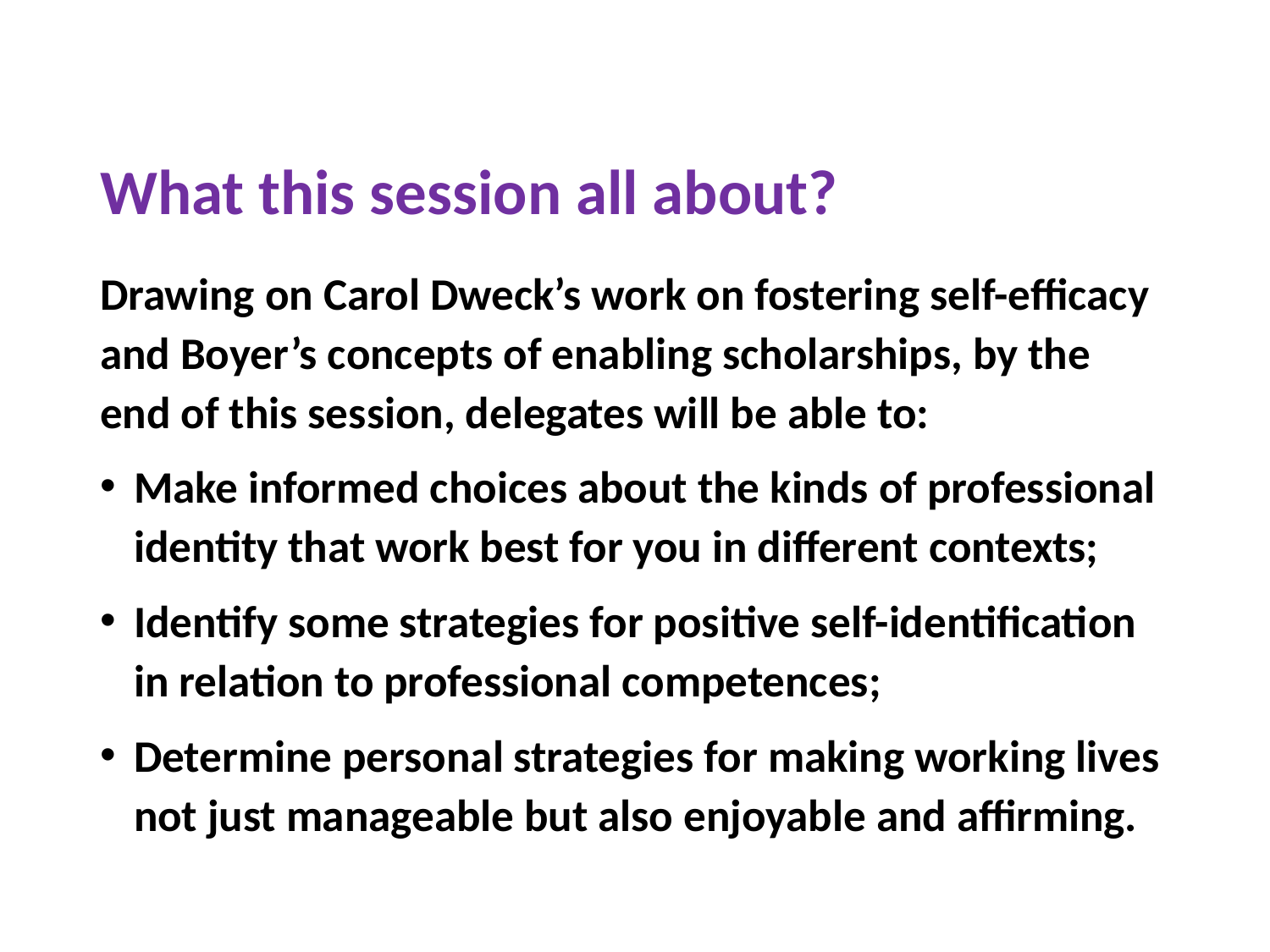

# What this session all about?
Drawing on Carol Dweck’s work on fostering self-efficacy and Boyer’s concepts of enabling scholarships, by the end of this session, delegates will be able to:
Make informed choices about the kinds of professional identity that work best for you in different contexts;
Identify some strategies for positive self-identification in relation to professional competences;
Determine personal strategies for making working lives not just manageable but also enjoyable and affirming.